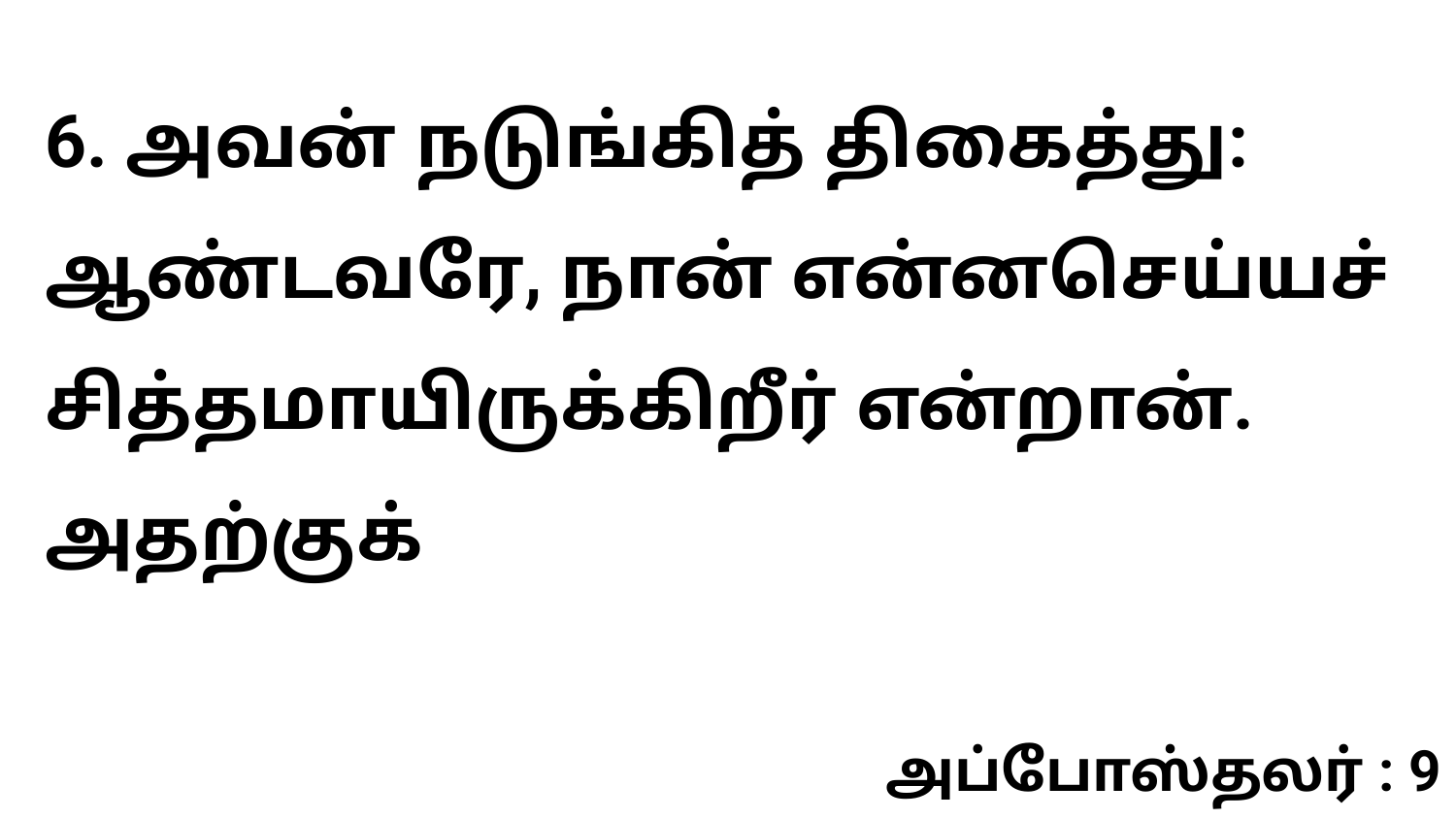

6. அவன் நடுங்கித் திகைத்து: ஆண்டவரே, நான் என்னசெய்யச் சித்தமாயிருக்கிறீர் என்றான். அதற்குக்
அப்போஸ்தலர் : 9